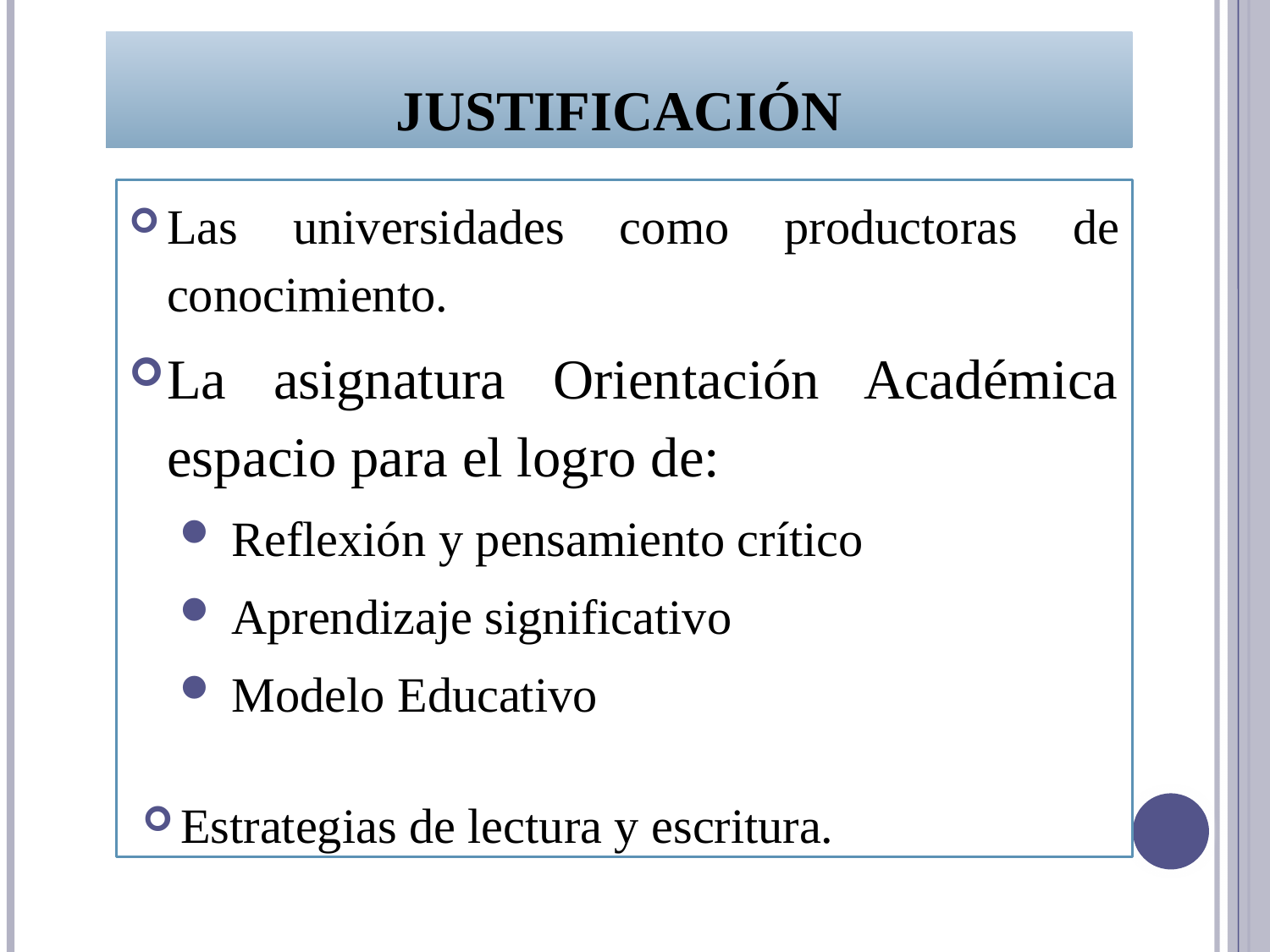

# Justificación
Las universidades como productoras de conocimiento.
La asignatura Orientación Académica espacio para el logro de:
 Reflexión y pensamiento crítico
 Aprendizaje significativo
 Modelo Educativo

Estrategias de lectura y escritura.